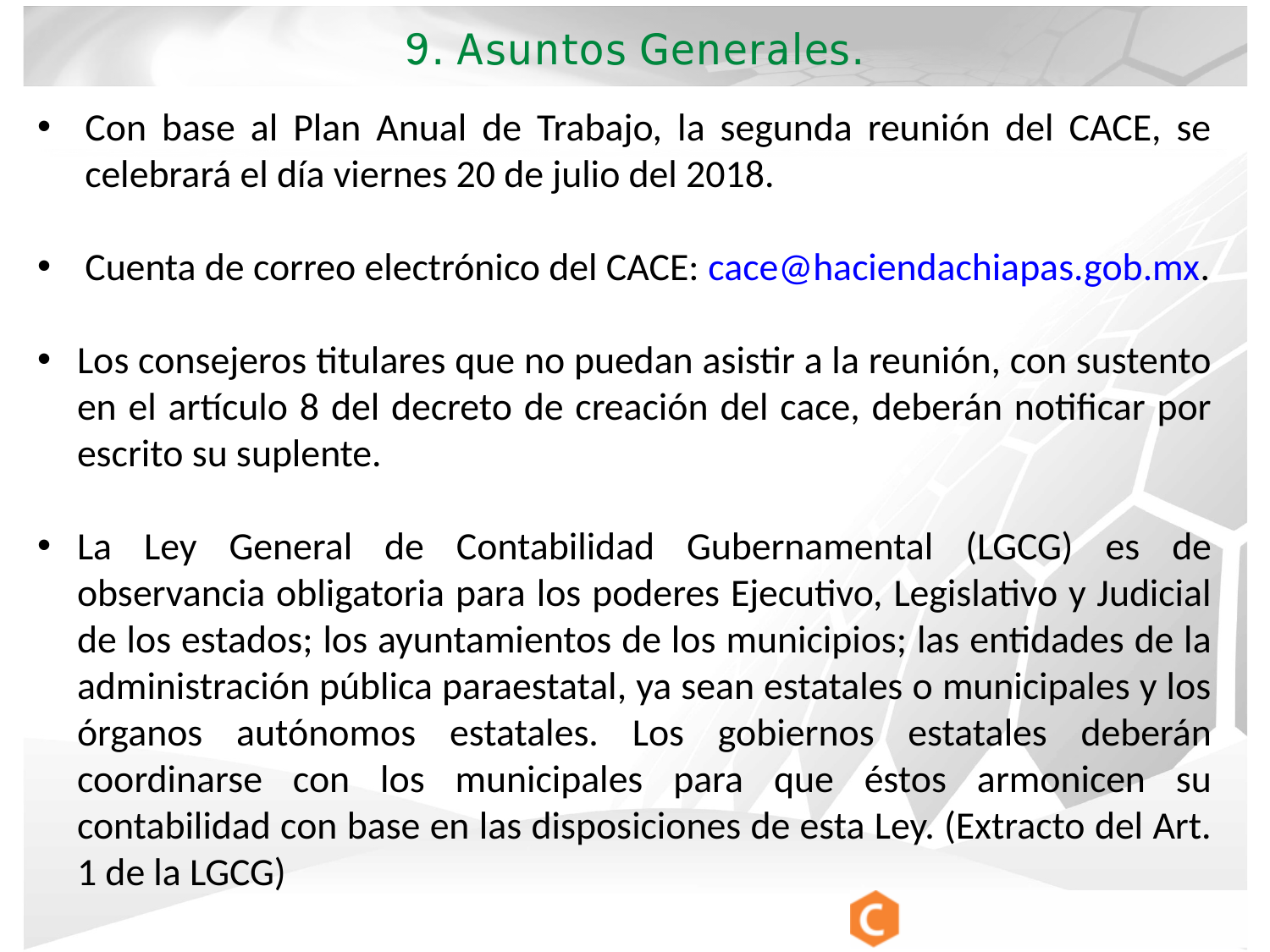

9. Asuntos Generales.
Con base al Plan Anual de Trabajo, la segunda reunión del CACE, se celebrará el día viernes 20 de julio del 2018.

Cuenta de correo electrónico del CACE: cace@haciendachiapas.gob.mx.

Los consejeros titulares que no puedan asistir a la reunión, con sustento en el artículo 8 del decreto de creación del cace, deberán notificar por escrito su suplente.

La Ley General de Contabilidad Gubernamental (LGCG) es de observancia obligatoria para los poderes Ejecutivo, Legislativo y Judicial de los estados; los ayuntamientos de los municipios; las entidades de la administración pública paraestatal, ya sean estatales o municipales y los órganos autónomos estatales. Los gobiernos estatales deberán coordinarse con los municipales para que éstos armonicen su contabilidad con base en las disposiciones de esta Ley. (Extracto del Art. 1 de la LGCG)